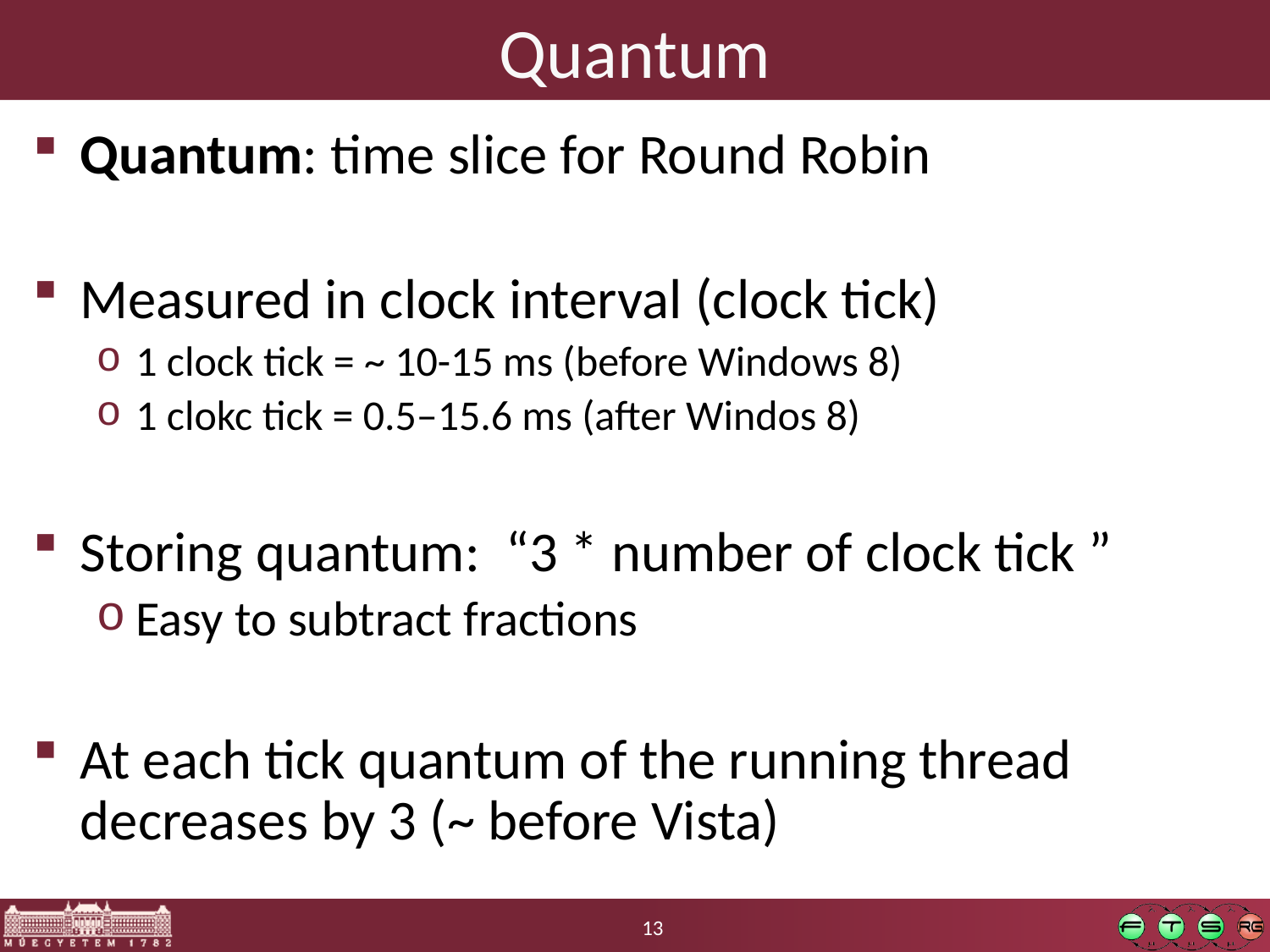

# Quantum
Quantum: time slice for Round Robin

Measured in clock interval (clock tick)
1 clock tick = ~ 10-15 ms (before Windows 8)
1 clokc tick = 0.5–15.6 ms (after Windos 8)

Storing quantum:  “3 * number of clock tick ”
Easy to subtract fractions

At each tick quantum of the running thread decreases by 3 (~ before Vista)
13